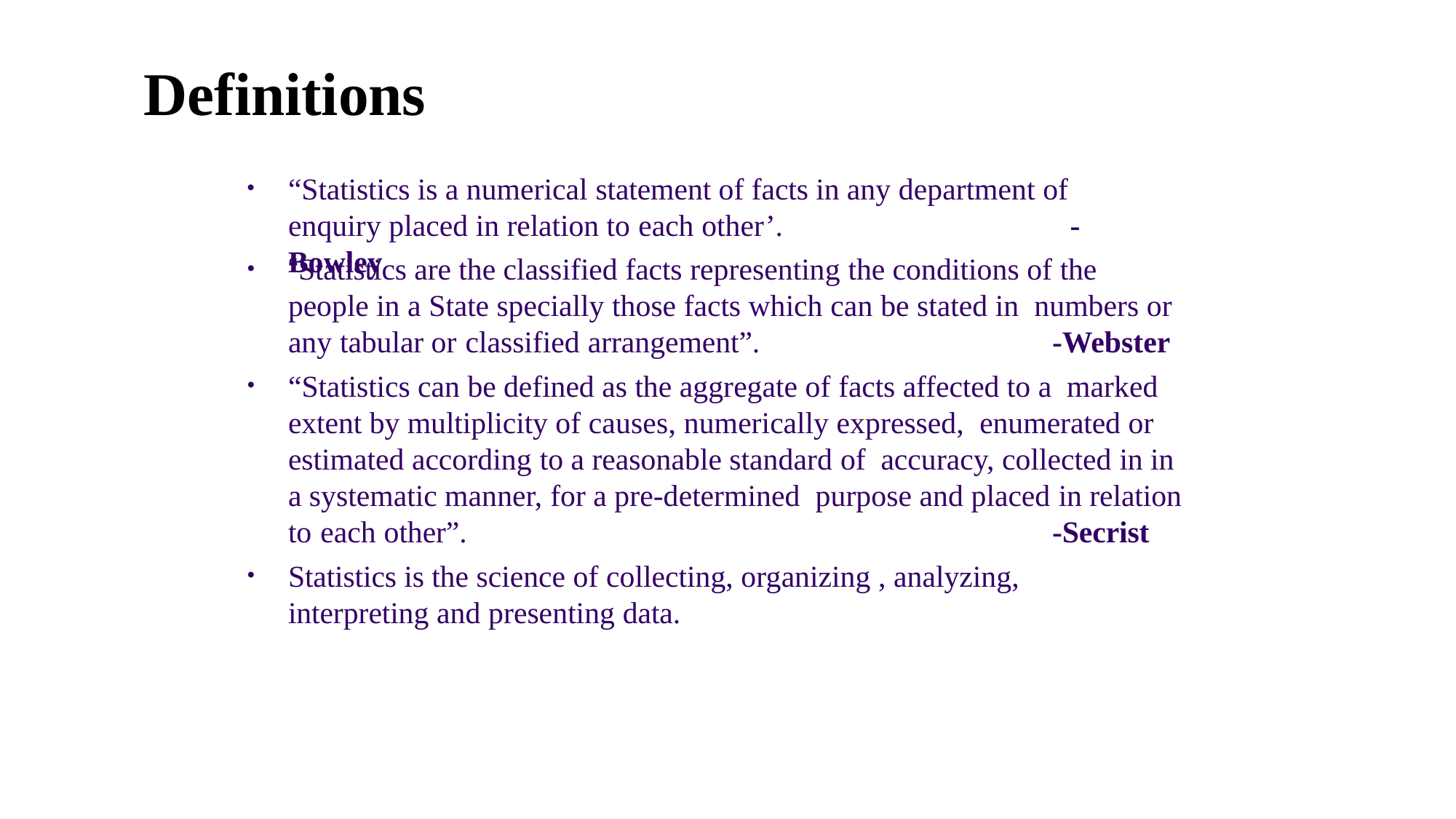

# Definitions
“Statistics is a numerical statement of facts in any department of  enquiry placed in relation to each other’.	-Bowley
“Statistics are the classified facts representing the conditions of the  people in a State specially those facts which can be stated in  numbers or any tabular or classified arrangement”.		-Webster
“Statistics can be defined as the aggregate of facts affected to a  marked extent by multiplicity of causes, numerically expressed,  enumerated or estimated according to a reasonable standard of  accuracy, collected in in a systematic manner, for a pre-determined  purpose and placed in relation to each other”.			-Secrist
Statistics is the science of collecting, organizing , analyzing,  interpreting and presenting data.
•
•
•